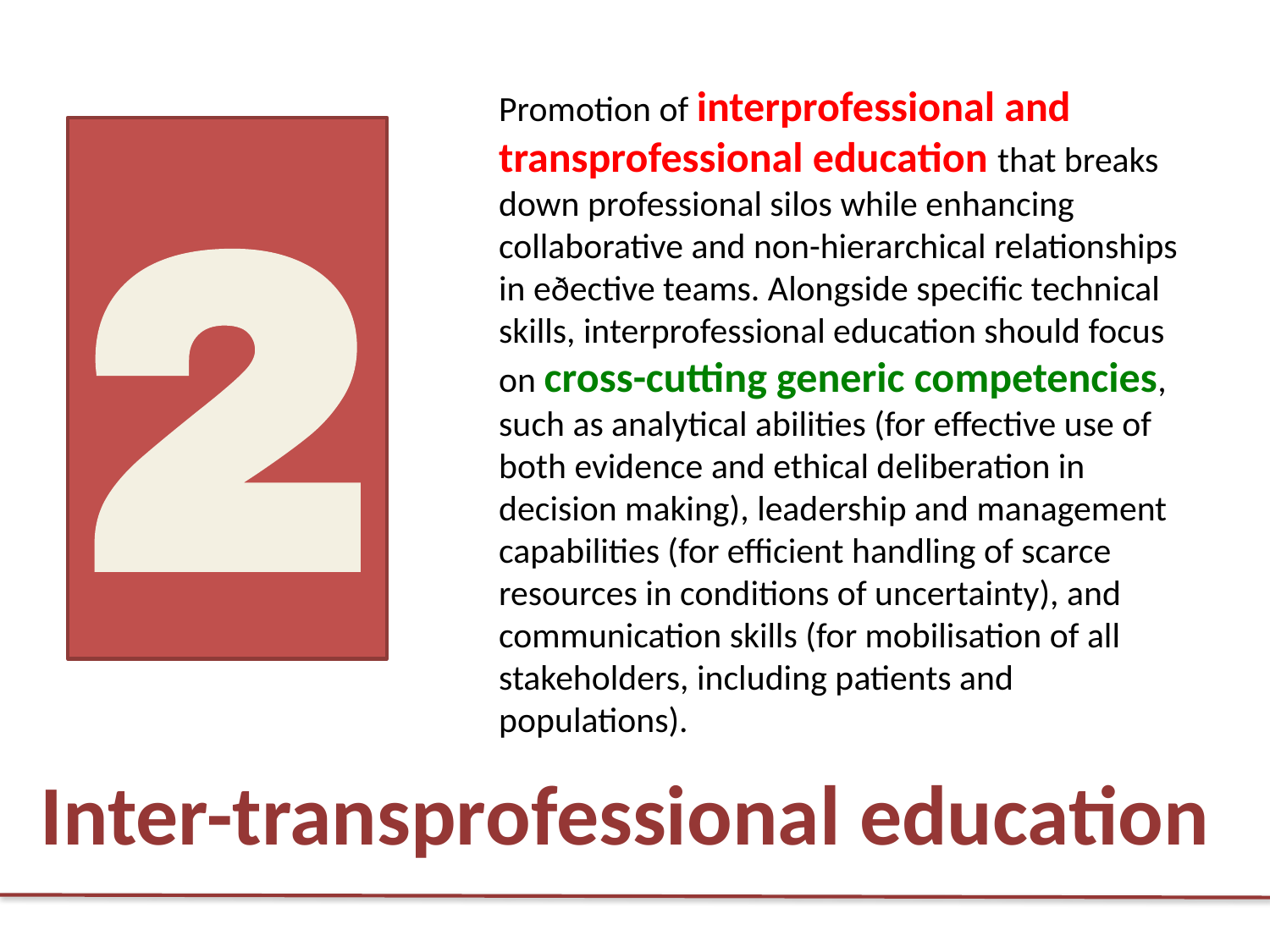

Promotion of interprofessional and transprofessional education that breaks down professional silos while enhancing collaborative and non-hierarchical relationships in eðective teams. Alongside specific technical skills, interprofessional education should focus on cross-cutting generic competencies, such as analytical abilities (for effective use of both evidence and ethical deliberation in decision making), leadership and management capabilities (for efficient handling of scarce resources in conditions of uncertainty), and communication skills (for mobilisation of all stakeholders, including patients and populations).

2
Inter-transprofessional education